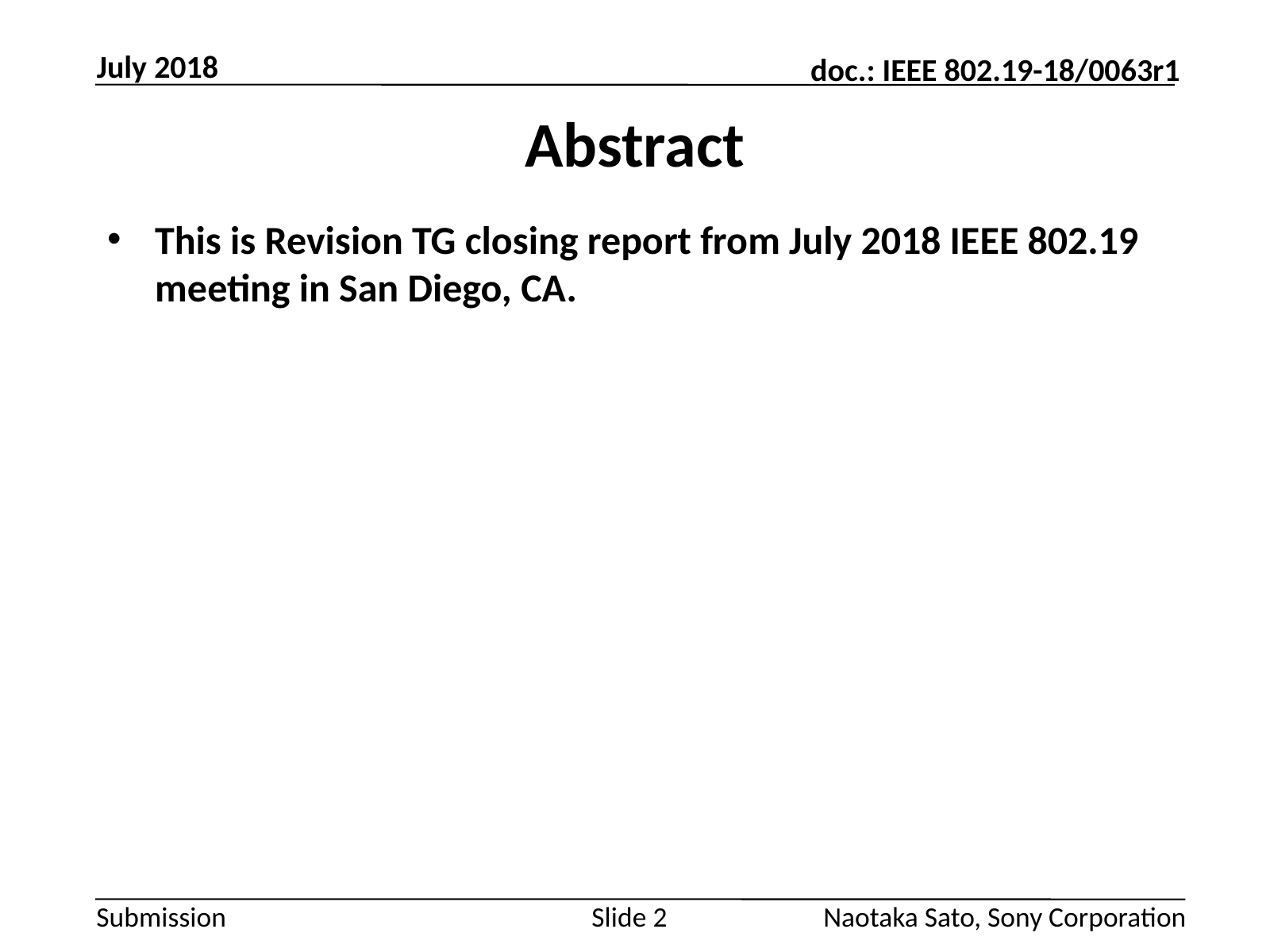

July 2018
# Abstract
This is Revision TG closing report from July 2018 IEEE 802.19 meeting in San Diego, CA.
Slide 2
Naotaka Sato, Sony Corporation